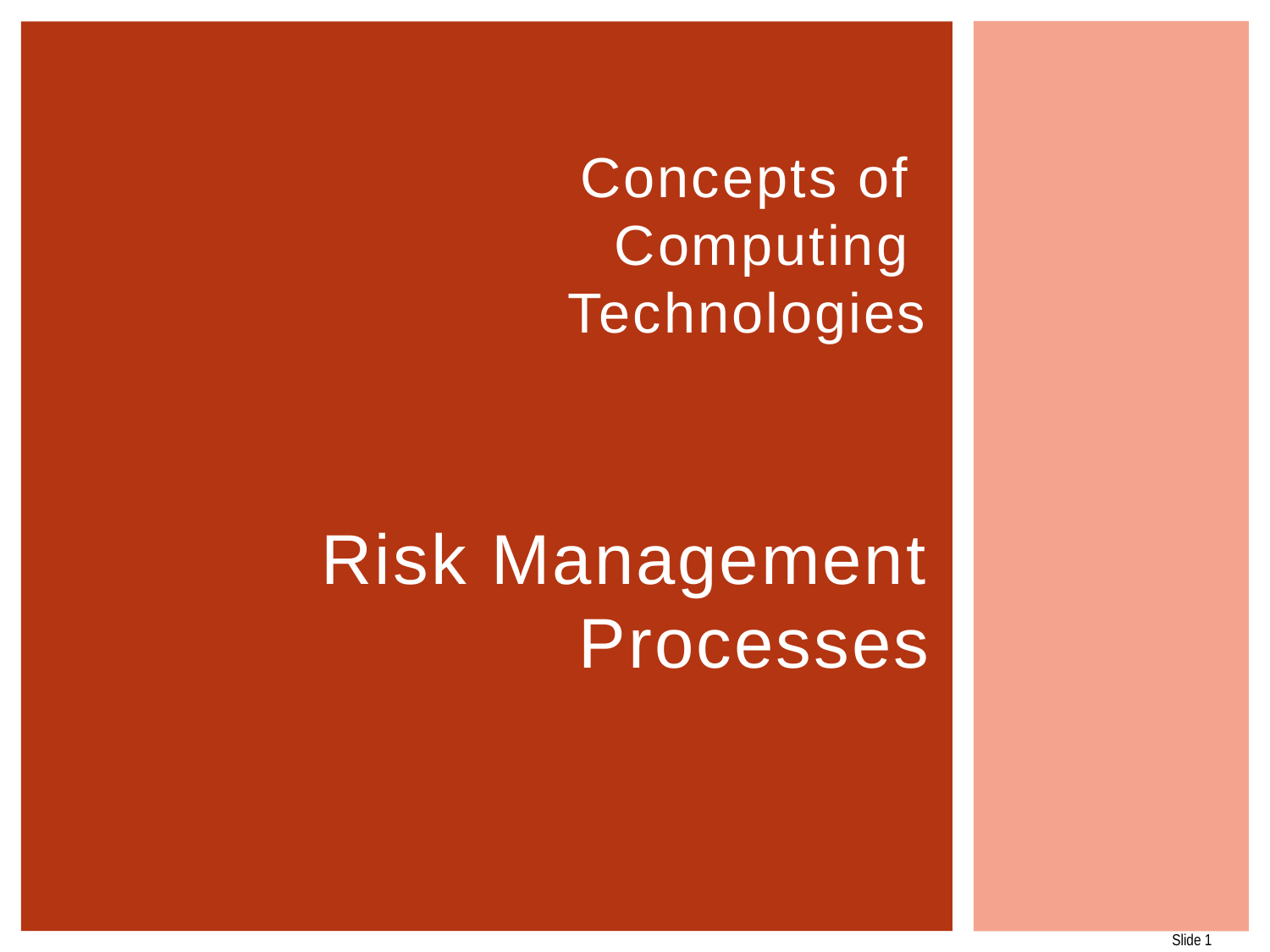

# Concepts of Computing Technologies Risk Management Processes